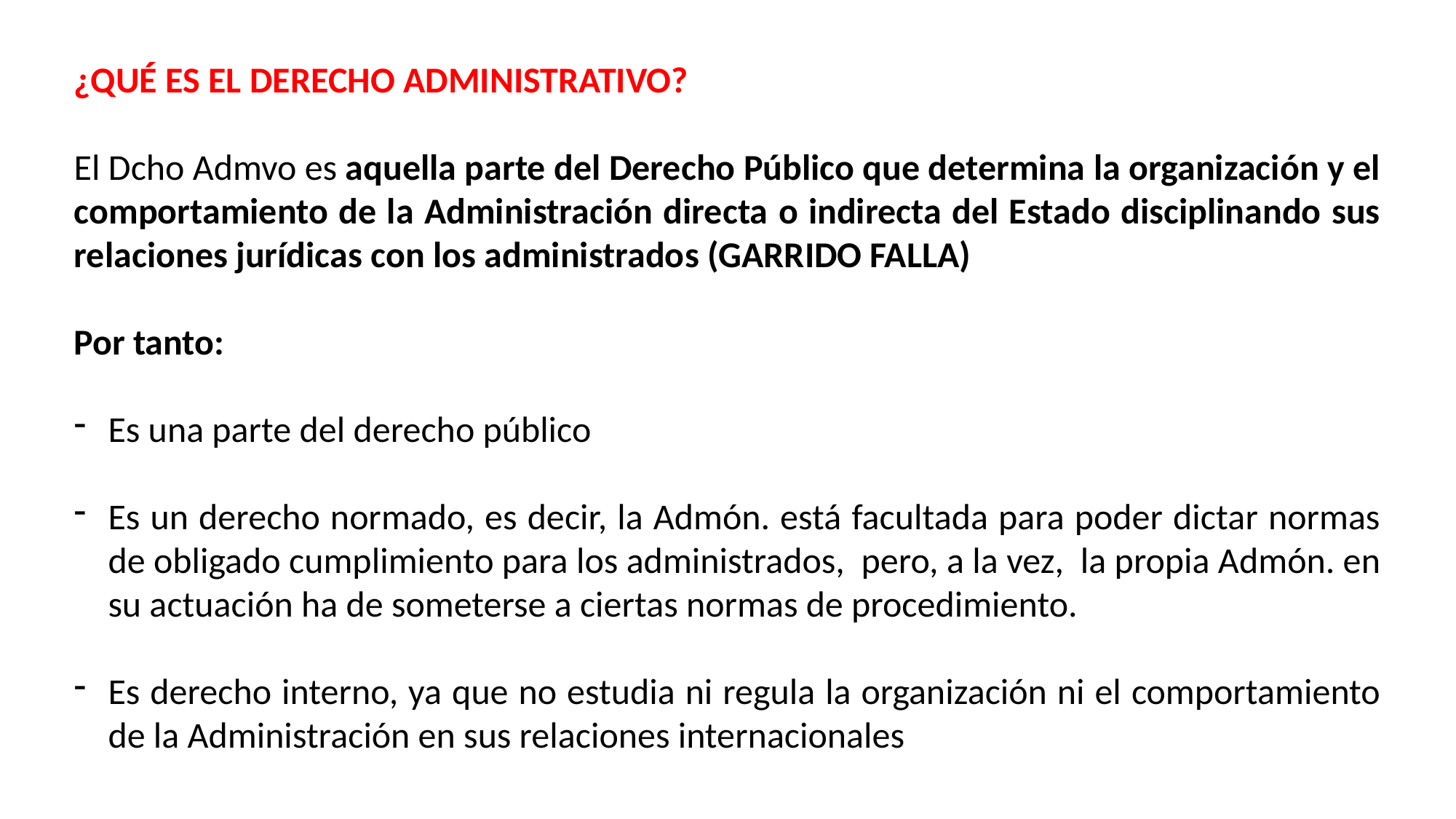

¿QUÉ ES EL DERECHO ADMINISTRATIVO?

El Dcho Admvo es aquella parte del Derecho Público que determina la organización y el comportamiento de la Administración directa o indirecta del Estado disciplinando sus relaciones jurídicas con los administrados (GARRIDO FALLA)

Por tanto:

Es una parte del derecho público

Es un derecho normado, es decir, la Admón. está facultada para poder dictar normas de obligado cumplimiento para los administrados,  pero, a la vez,  la propia Admón. en su actuación ha de someterse a ciertas normas de procedimiento.

Es derecho interno, ya que no estudia ni regula la organización ni el comportamiento de la Administración en sus relaciones internacionales